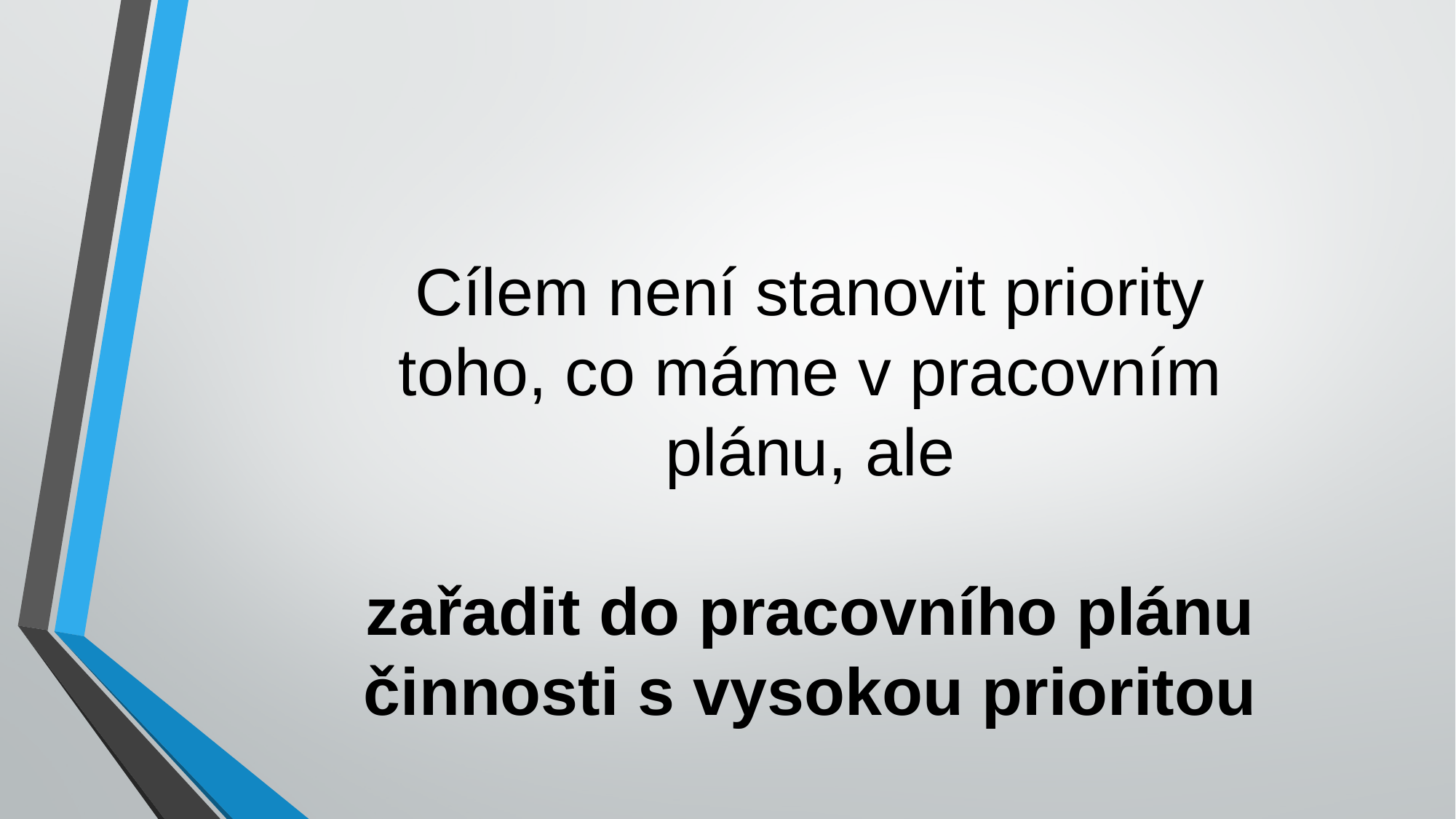

Cílem není stanovit priority toho, co máme v pracovním plánu, ale

zařadit do pracovního plánu činnosti s vysokou prioritou